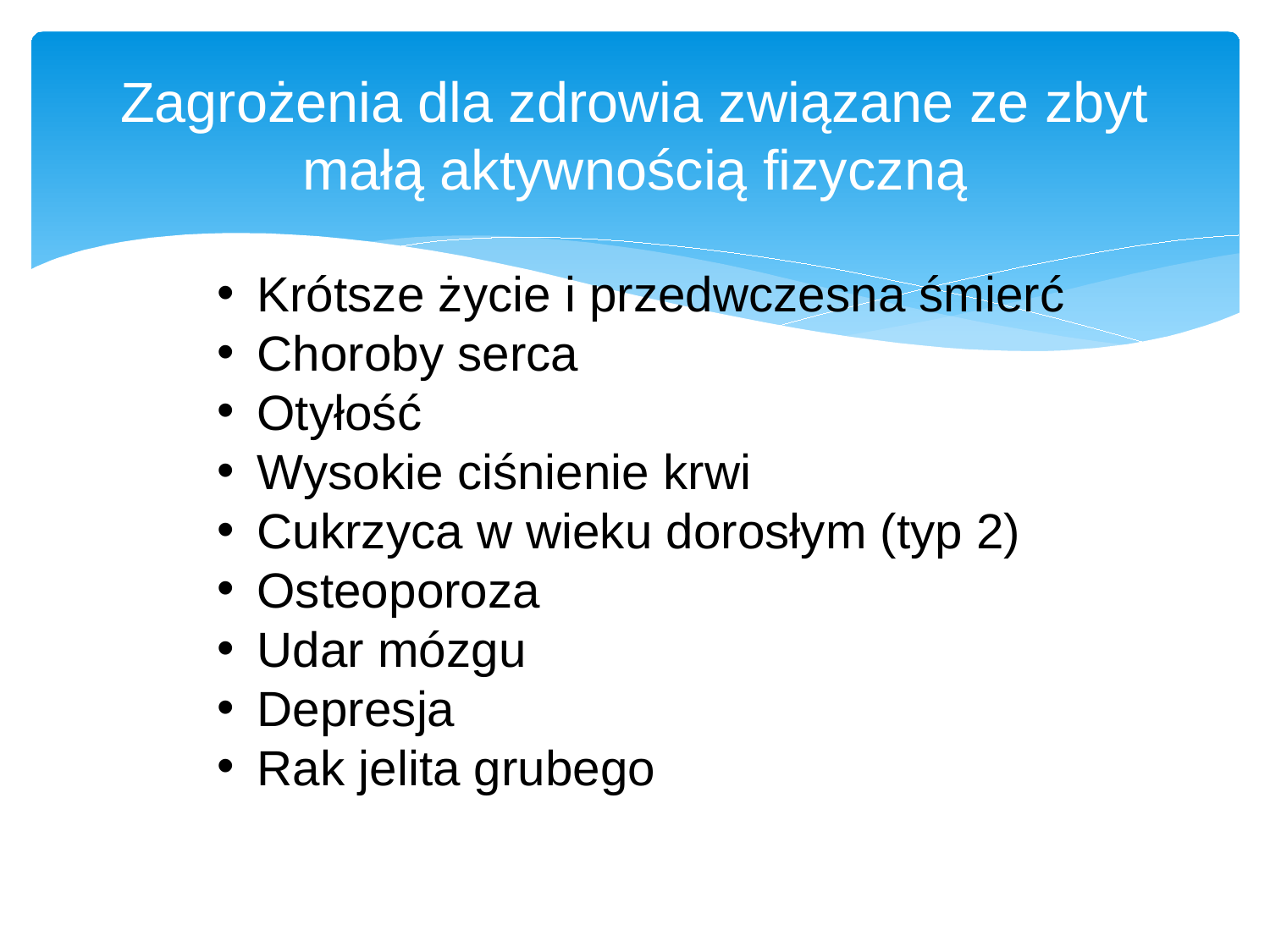

# Zagrożenia dla zdrowia związane ze zbyt małą aktywnością fizyczną
Krótsze życie i przedwczesna śmierć
Choroby serca
Otyłość
Wysokie ciśnienie krwi
Cukrzyca w wieku dorosłym (typ 2)
Osteoporoza
Udar mózgu
Depresja
Rak jelita grubego